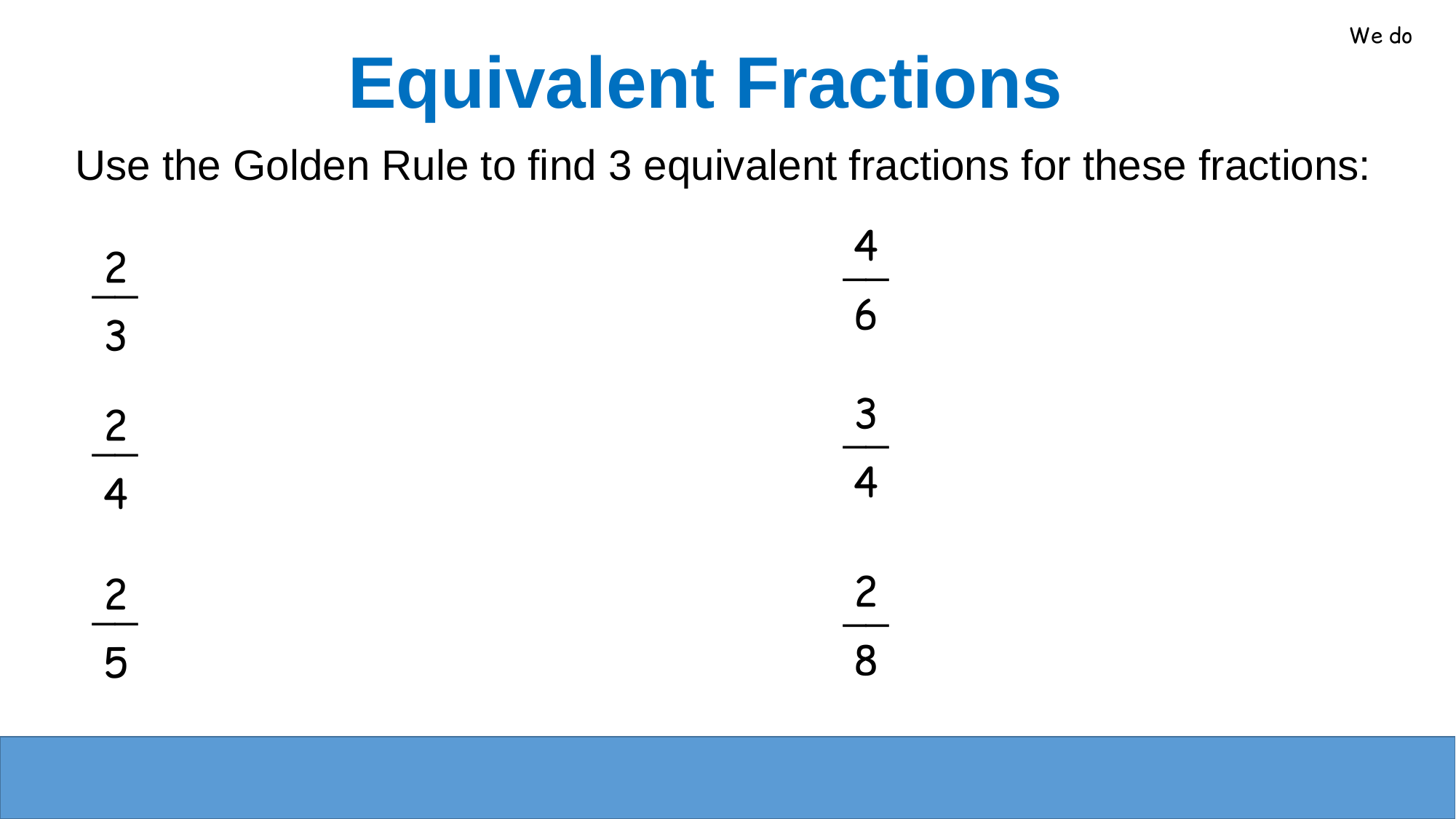

We do
Equivalent Fractions
Use the Golden Rule to find 3 equivalent fractions for these fractions:
4
__

2
__

6

3

3
2
__

__

4

4

2
2
__

__

8

5